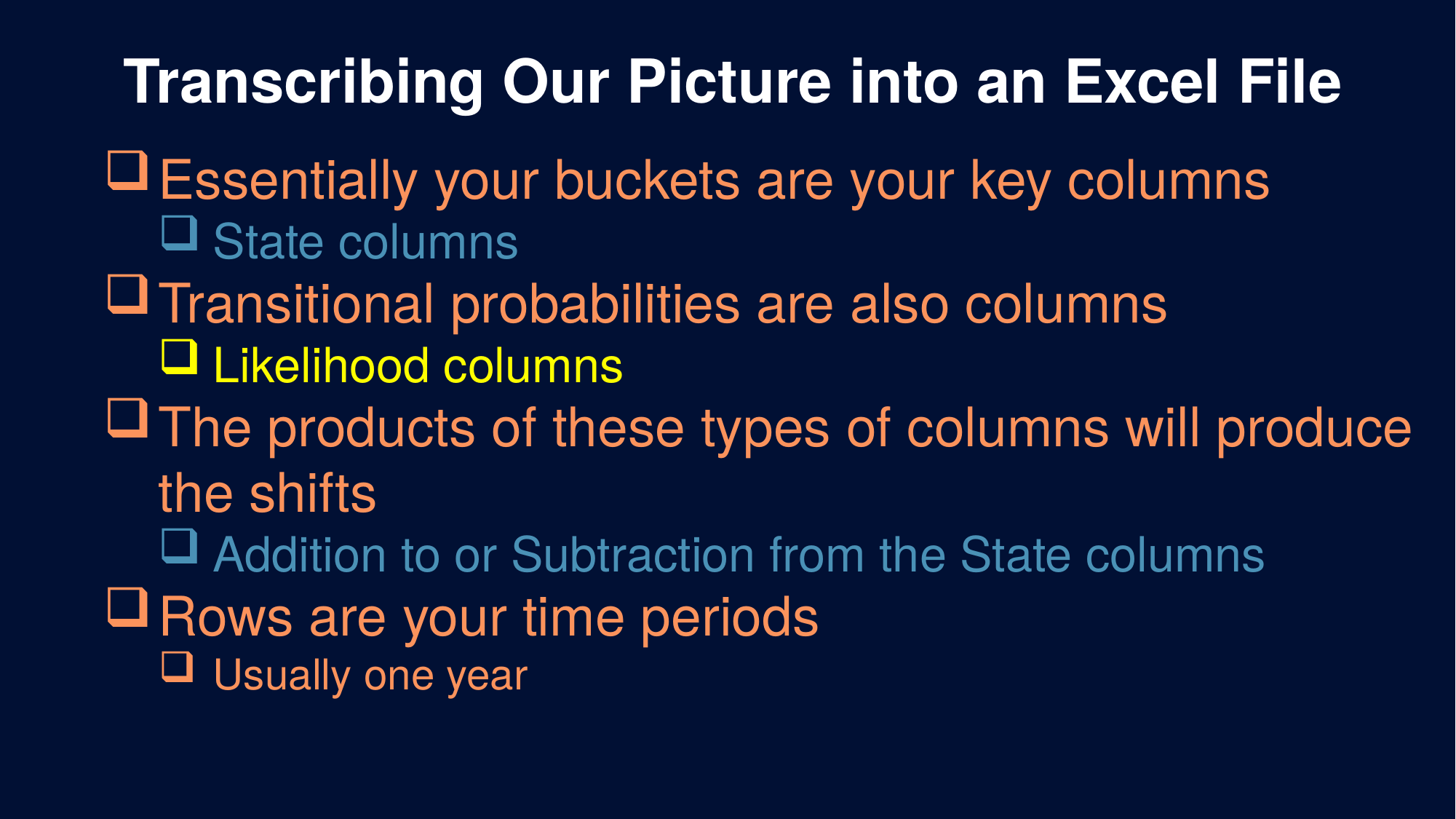

Transcribing Our Picture into an Excel File
Essentially your buckets are your key columns
State columns
Transitional probabilities are also columns
Likelihood columns
The products of these types of columns will produce the shifts
Addition to or Subtraction from the State columns
Rows are your time periods
Usually one year